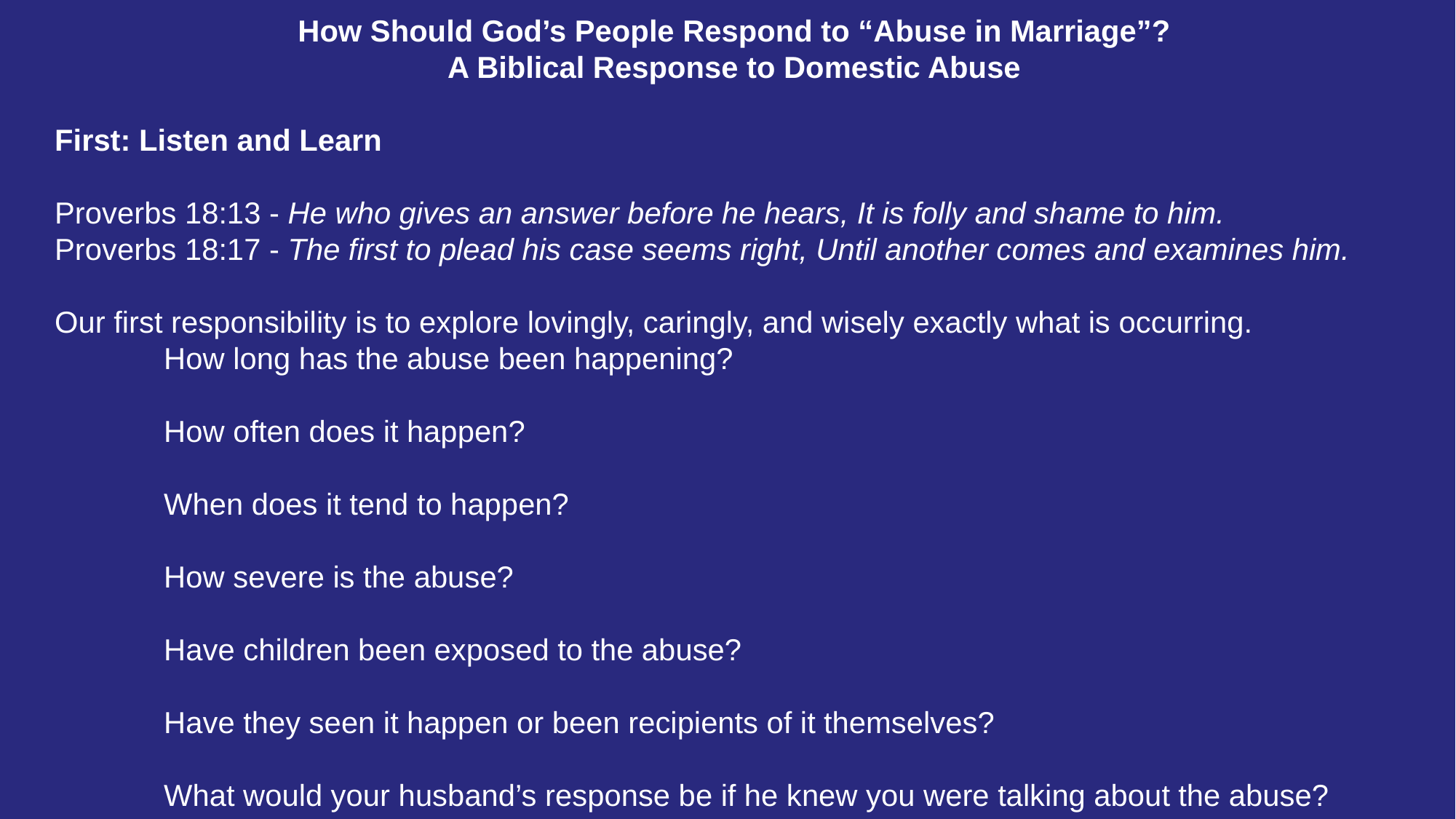

How Should God’s People Respond to “Abuse in Marriage”?
A Biblical Response to Domestic Abuse

First: Listen and Learn

Proverbs 18:13 - He who gives an answer before he hears, It is folly and shame to him.
Proverbs 18:17 - The first to plead his case seems right, Until another comes and examines him.

Our first responsibility is to explore lovingly, caringly, and wisely exactly what is occurring.
How long has the abuse been happening?

How often does it happen?

When does it tend to happen?

How severe is the abuse?

Have children been exposed to the abuse?

Have they seen it happen or been recipients of it themselves?

What would your husband’s response be if he knew you were talking about the abuse?